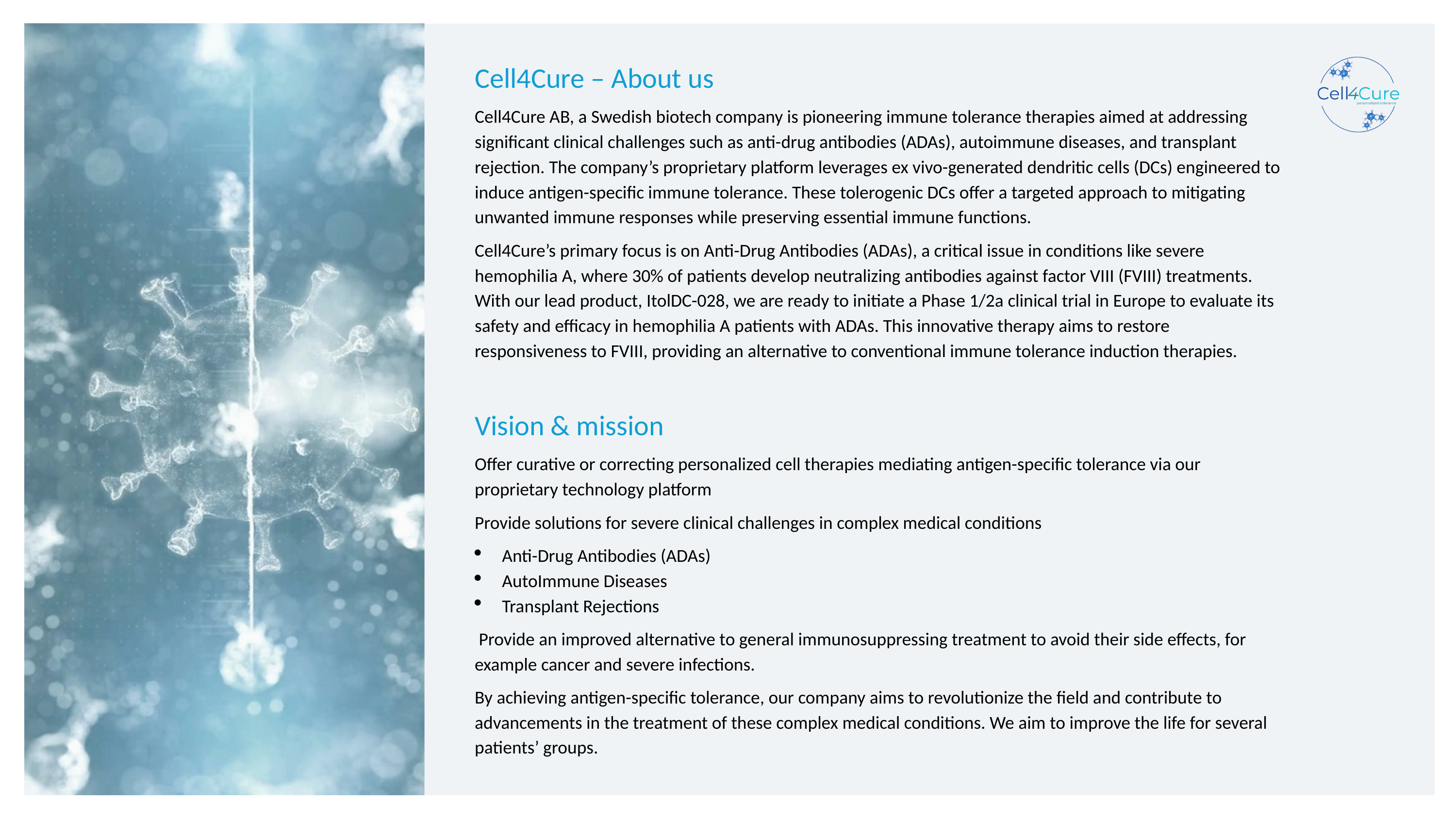

-

Cell4Cure – About us
Cell4Cure AB, a Swedish biotech company is pioneering immune tolerance therapies aimed at addressing significant clinical challenges such as anti-drug antibodies (ADAs), autoimmune diseases, and transplant rejection. The company’s proprietary platform leverages ex vivo-generated dendritic cells (DCs) engineered to induce antigen-specific immune tolerance. These tolerogenic DCs offer a targeted approach to mitigating unwanted immune responses while preserving essential immune functions.
Cell4Cure’s primary focus is on Anti-Drug Antibodies (ADAs), a critical issue in conditions like severe hemophilia A, where 30% of patients develop neutralizing antibodies against factor VIII (FVIII) treatments. With our lead product, ItolDC-028, we are ready to initiate a Phase 1/2a clinical trial in Europe to evaluate its safety and efficacy in hemophilia A patients with ADAs. This innovative therapy aims to restore responsiveness to FVIII, providing an alternative to conventional immune tolerance induction therapies.

Vision & mission
Offer curative or correcting personalized cell therapies mediating antigen-specific tolerance via our proprietary technology platform
Provide solutions for severe clinical challenges in complex medical conditions
Anti-Drug Antibodies (ADAs)
AutoImmune Diseases
Transplant Rejections
 Provide an improved alternative to general immunosuppressing treatment to avoid their side effects, for example cancer and severe infections.
By achieving antigen-specific tolerance, our company aims to revolutionize the field and contribute to advancements in the treatment of these complex medical conditions. We aim to improve the life for several patients’ groups.